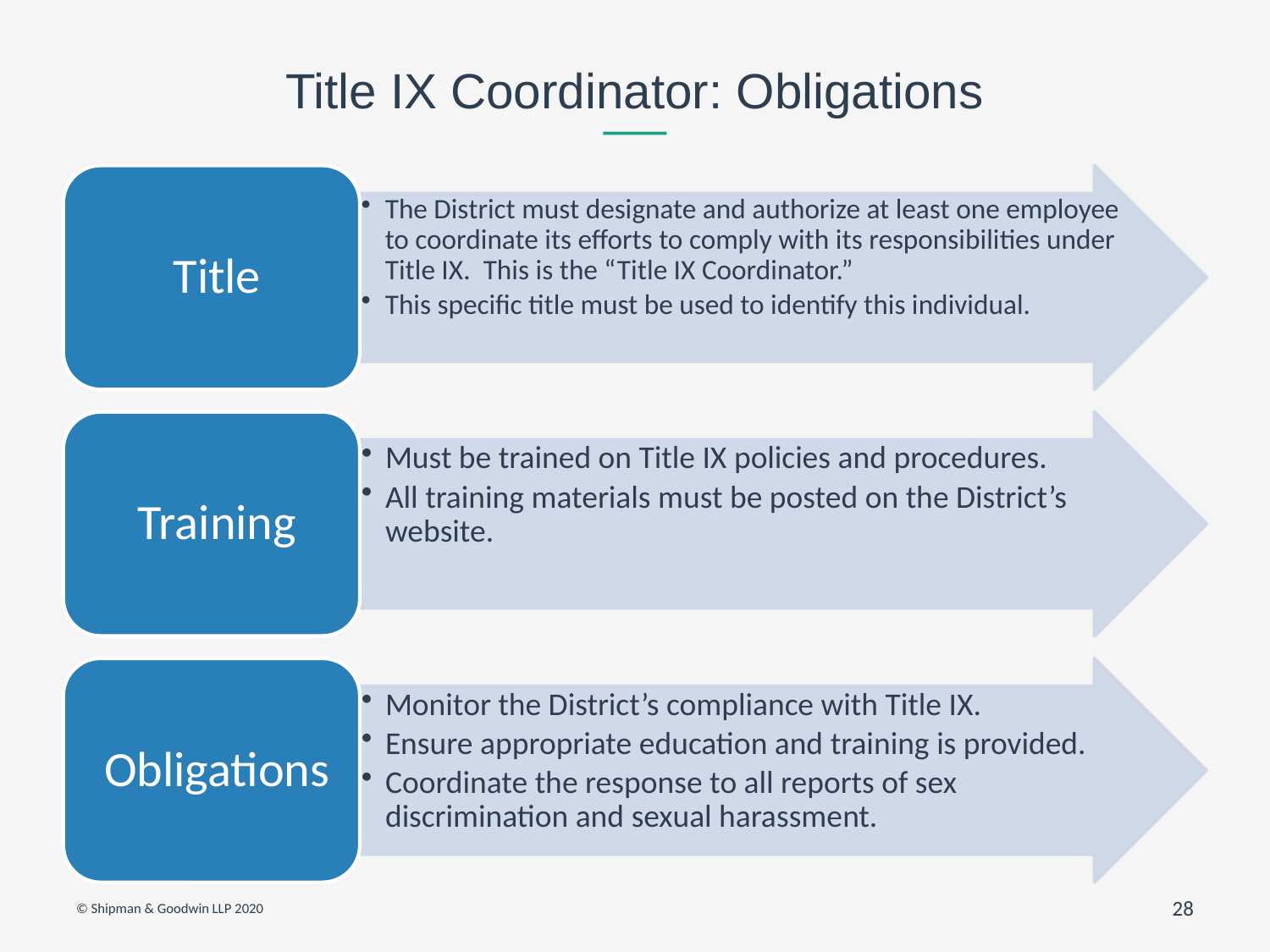

# Title IX Coordinator: Obligations

The District must designate and authorize at least one employee to coordinate its efforts to comply with its responsibilities under Title IX.  This is the “Title IX Coordinator.”
This specific title must be used to identify this individual.
Title
Must be trained on Title IX policies and procedures.
All training materials must be posted on the District’s website.
Training
Monitor the District’s compliance with Title IX.
Ensure appropriate education and training is provided.
Coordinate the response to all reports of sex discrimination and sexual harassment.
Obligations
© Shipman & Goodwin LLP 2020
28